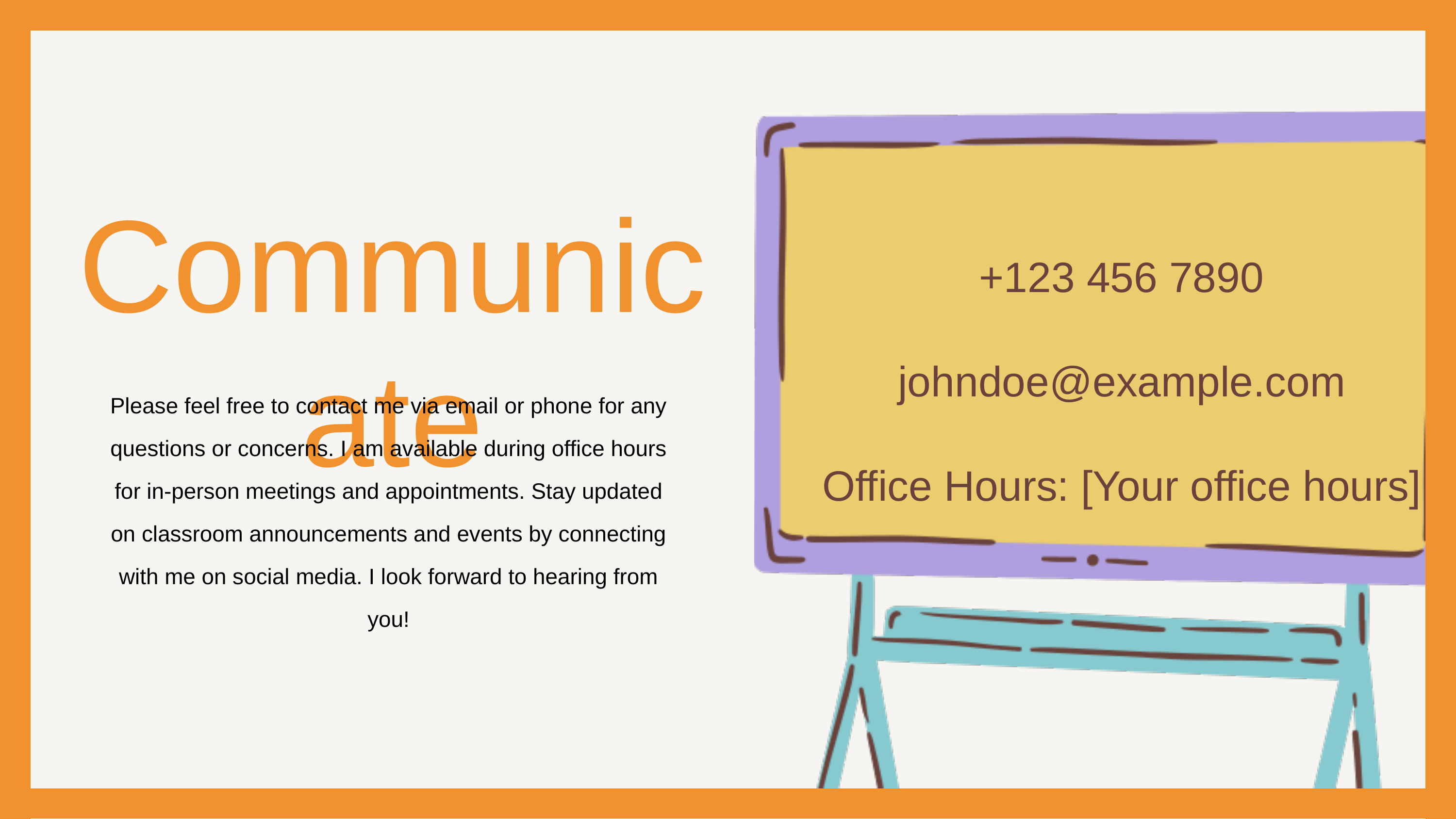

Communicate
+123 456 7890
johndoe@example.com
Office Hours: [Your office hours]
Please feel free to contact me via email or phone for any questions or concerns. I am available during office hours for in-person meetings and appointments. Stay updated on classroom announcements and events by connecting with me on social media. I look forward to hearing from you!